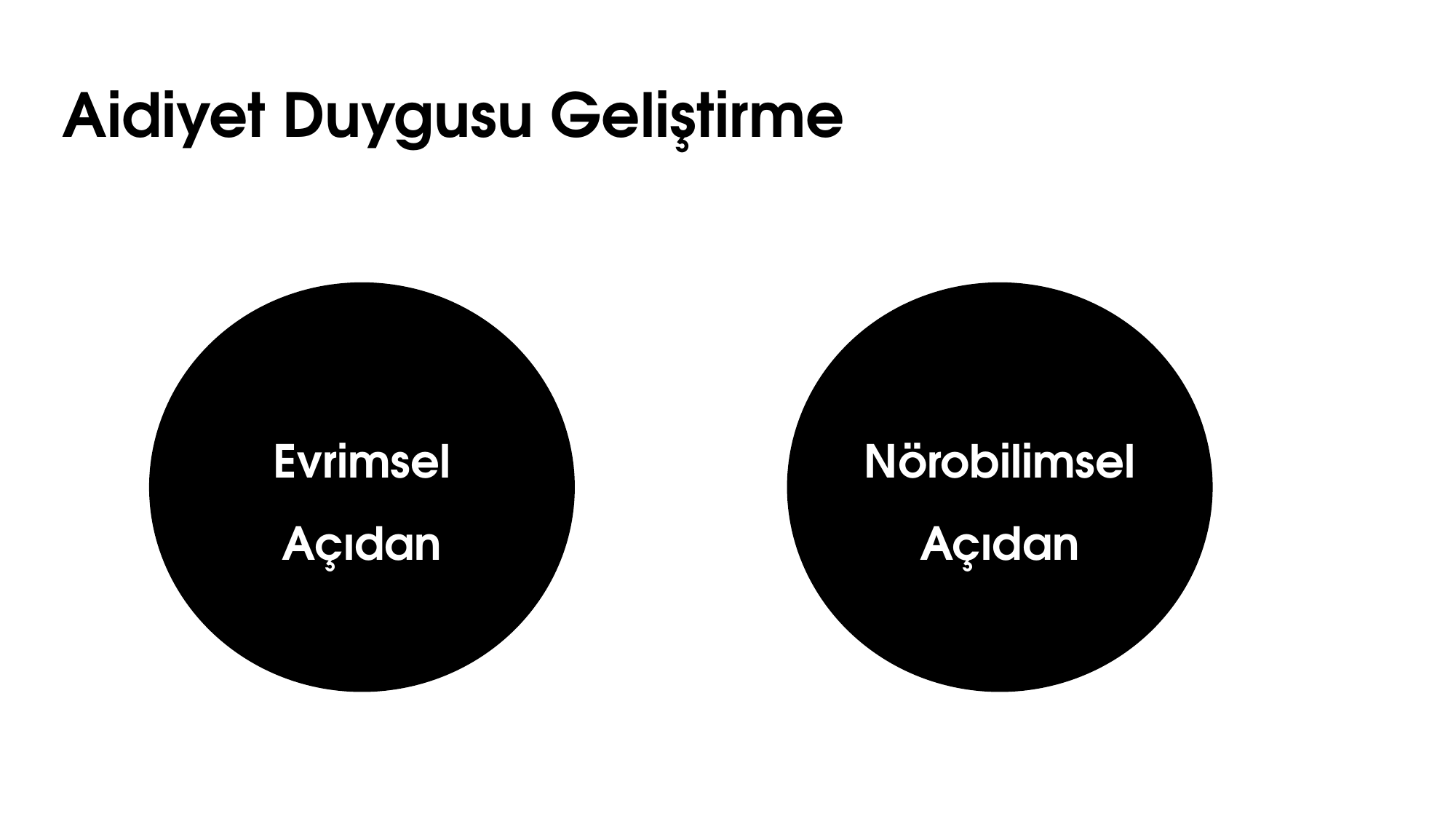

Aidiyet Duygusu Geliştirme
Evrimsel Açıdan
Nörobilimsel Açıdan
Nörobilimsel Açıdan